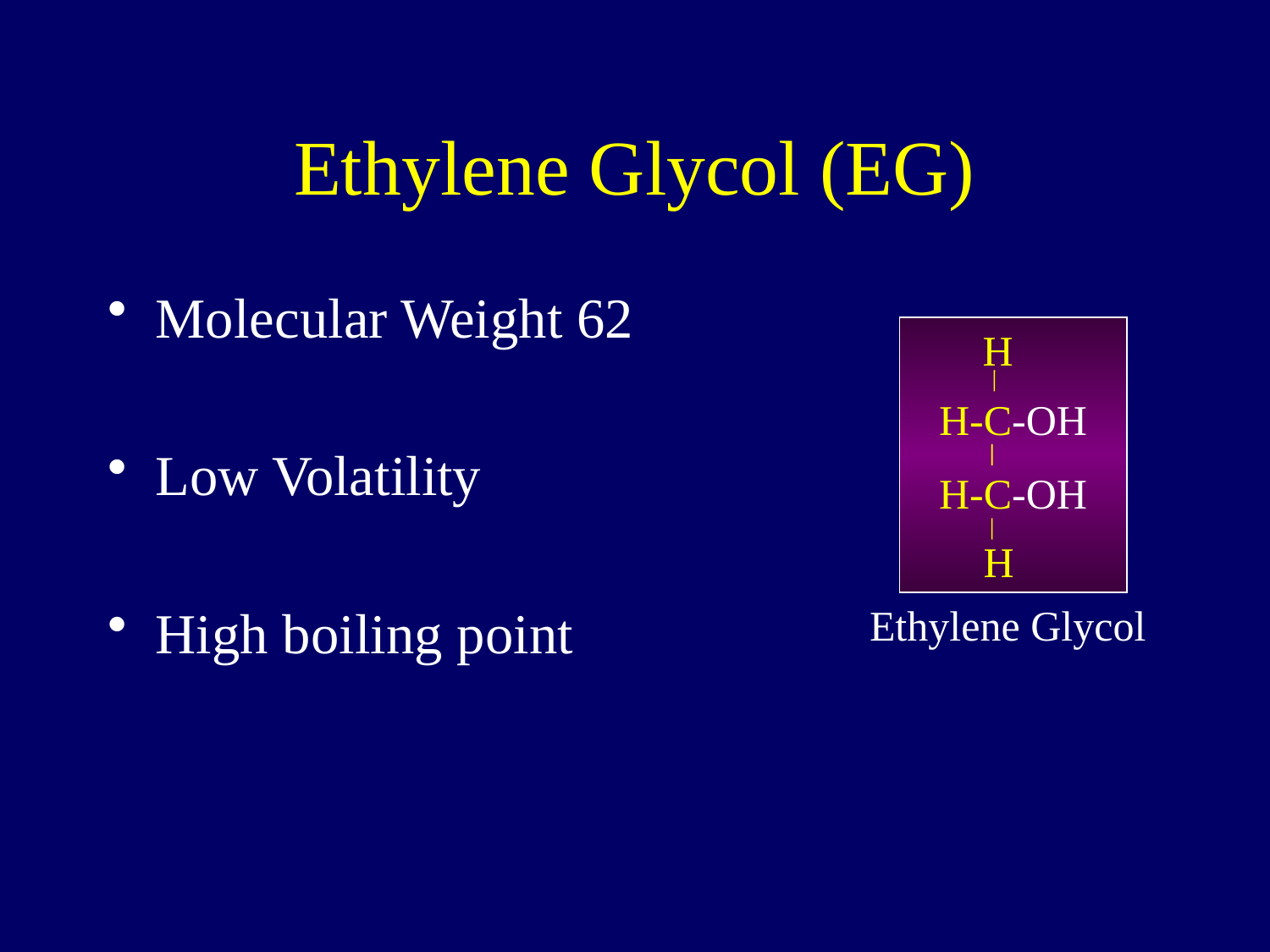

# Ethylene Glycol (EG)
Molecular Weight 62

Low Volatility

High boiling point

H

H-C-OH

H-C-OH

H
Ethylene Glycol